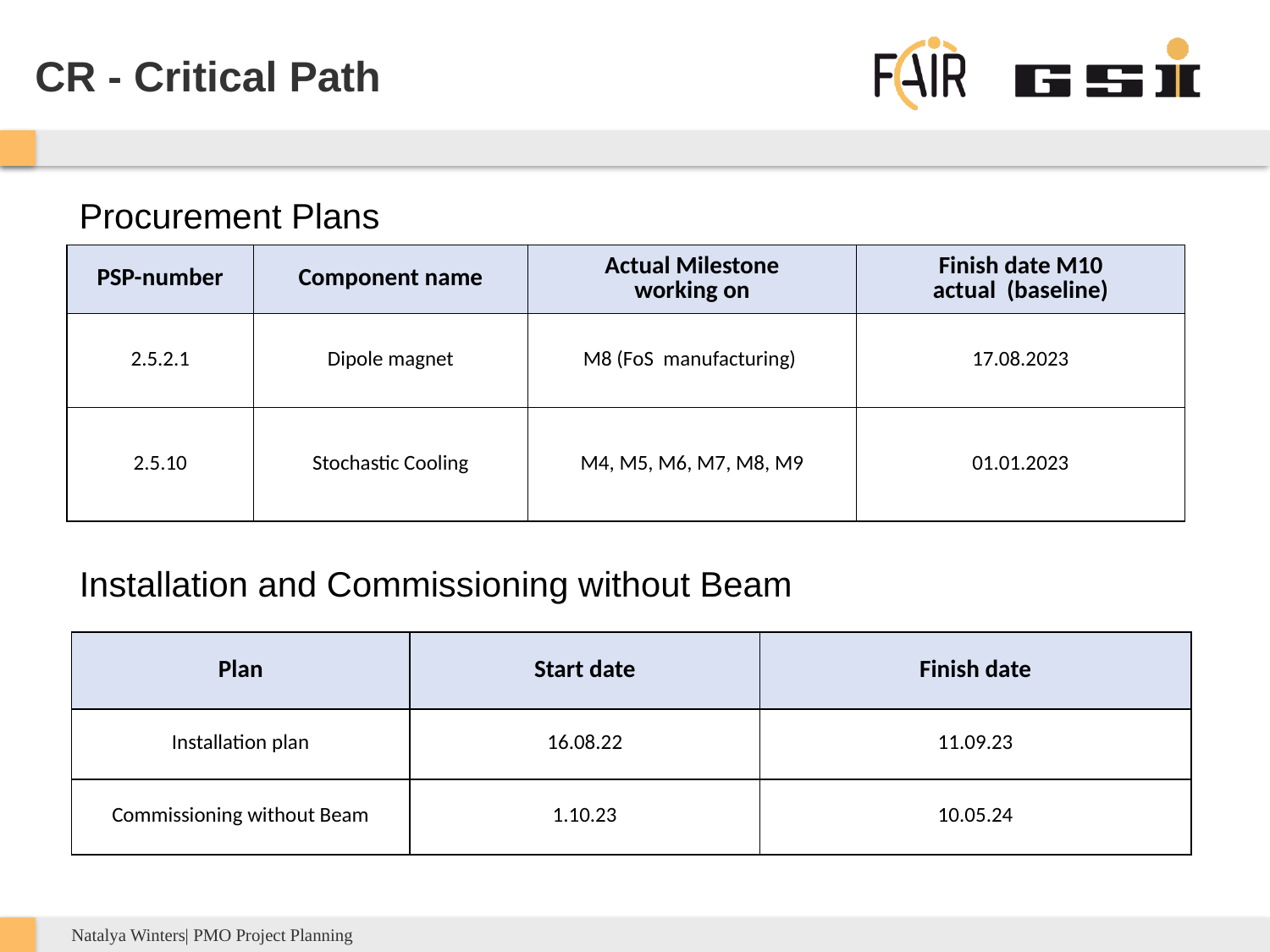

# CR - Critical Path
Procurement Plans
| PSP-number | Component name | Actual Milestone working on | Finish date M10 actual (baseline) |
| --- | --- | --- | --- |
| 2.5.2.1 | Dipole magnet | M8 (FoS manufacturing) | 17.08.2023 |
| 2.5.10 | Stochastic Cooling | M4, M5, M6, M7, M8, M9 | 01.01.2023 |
Installation and Commissioning without Beam
| Plan | Start date | Finish date |
| --- | --- | --- |
| Installation plan | 16.08.22 | 11.09.23 |
| Commissioning without Beam | 1.10.23 | 10.05.24 |

Natalya Winters| PMO Project Planning